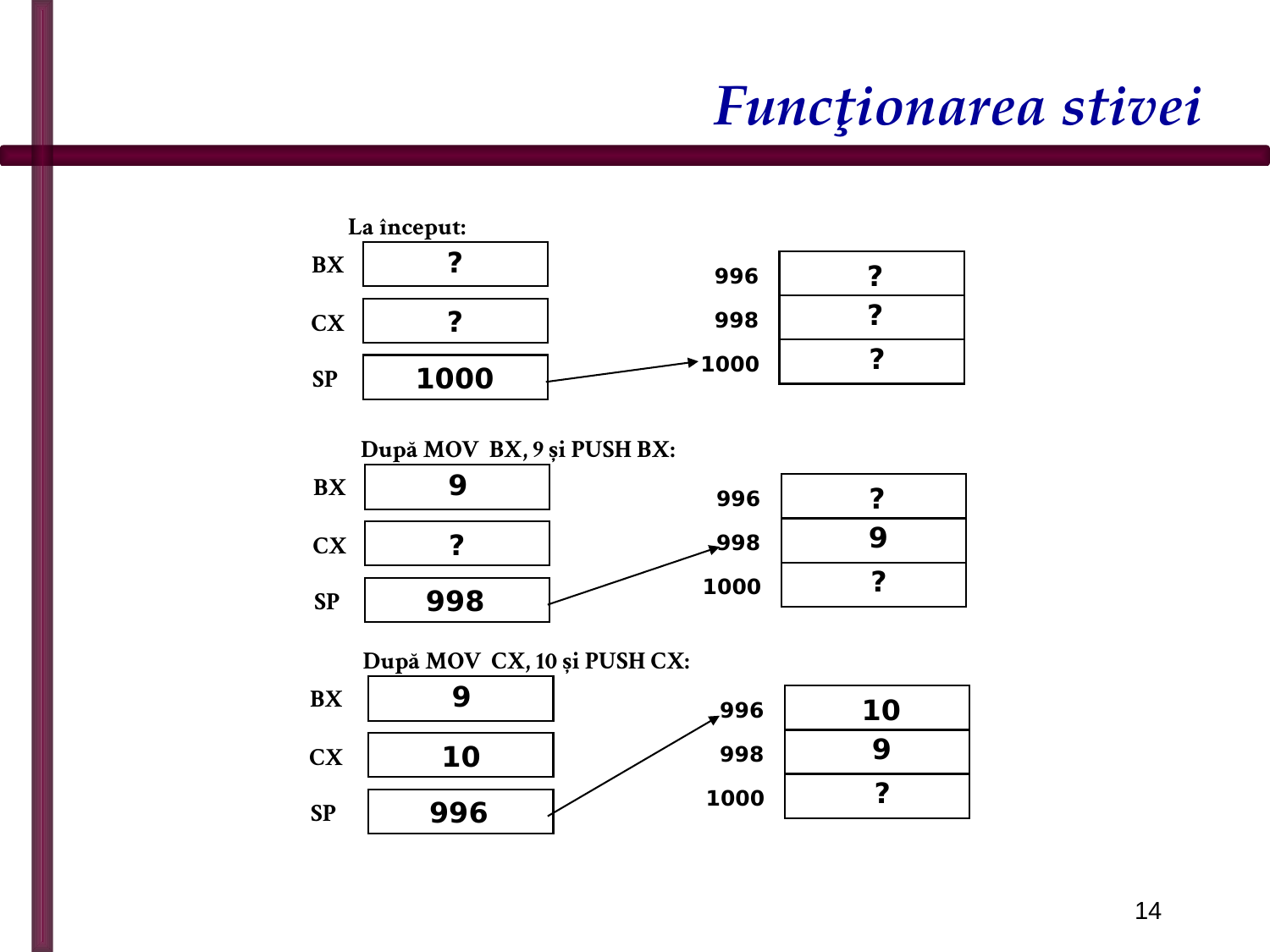

# Funcţionarea stivei
La început:
?

?
996
?

?

998
?

1000
1000

După MOV  BX, 9 şi PUSH BX:
9

?
996
9

?

998

?

1000
998

După MOV  CX, 10 şi PUSH CX:
9
BX

10
996

9

10

CX
998
?

1000
996

SP
BX
CX
SP
BX
CX
SP
14